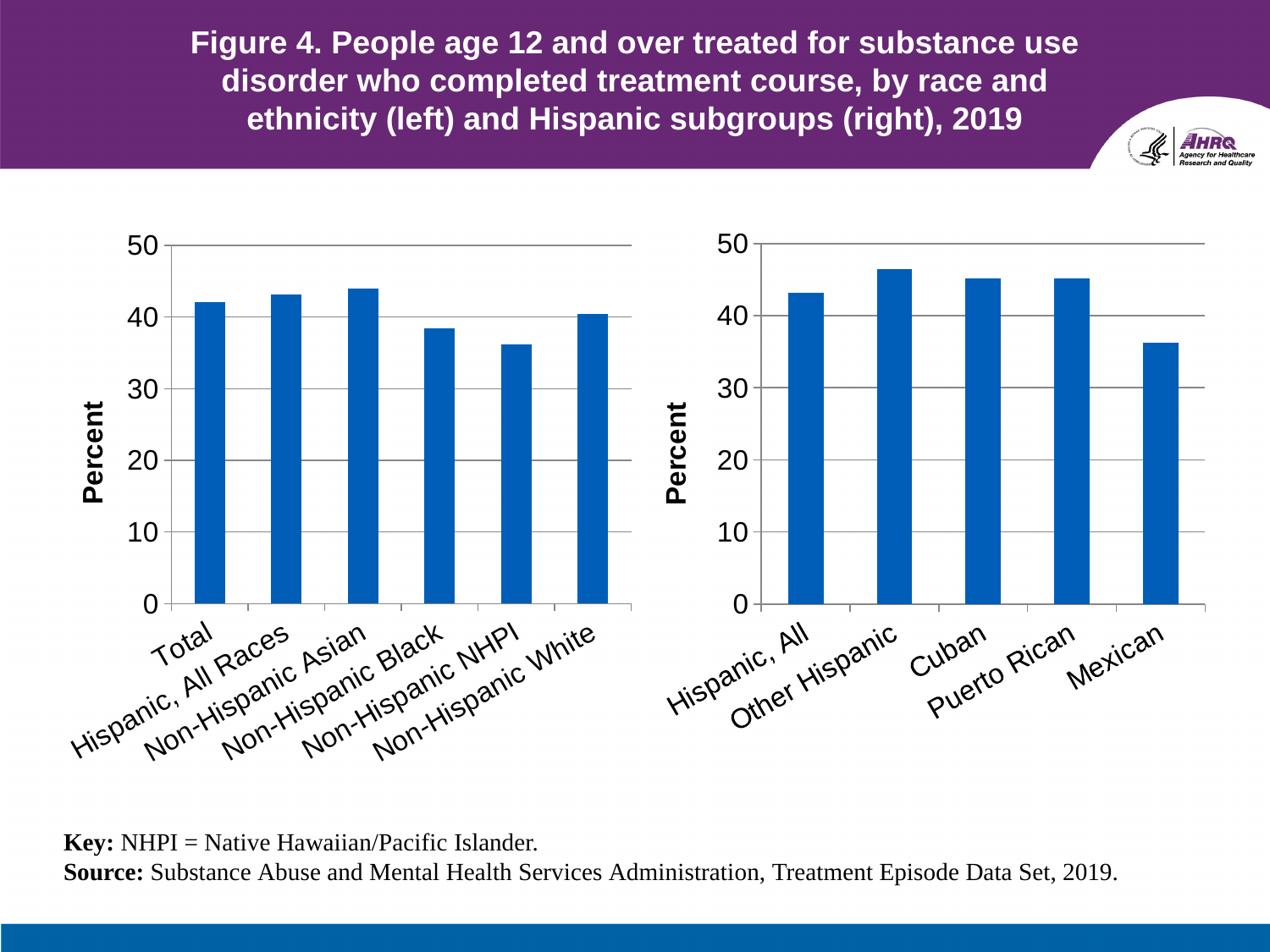

# Figure 4. People age 12 and over treated for substance use disorder who completed treatment course, by race and ethnicity (left) and Hispanic subgroups (right), 2019

### Chart

| Category | Series 1 |
|---|---|
| Hispanic, All | 43.2 |
| Other Hispanic | 46.5 |
| Cuban | 45.2 |
| Puerto Rican | 45.2 |
| Mexican | 36.3 |

### Chart

| Category | 2019 |
|---|---|
| Total | 42.1 |
| Hispanic, All Races | 43.18766300034017 |
| Non-Hispanic Asian | 44.0 |
| Non-Hispanic Black | 38.4 |
| Non-Hispanic NHPI | 36.2 |
| Non-Hispanic White | 40.5 |
Key: NHPI = Native Hawaiian/Pacific Islander.
Source: Substance Abuse and Mental Health Services Administration, Treatment Episode Data Set, 2019.